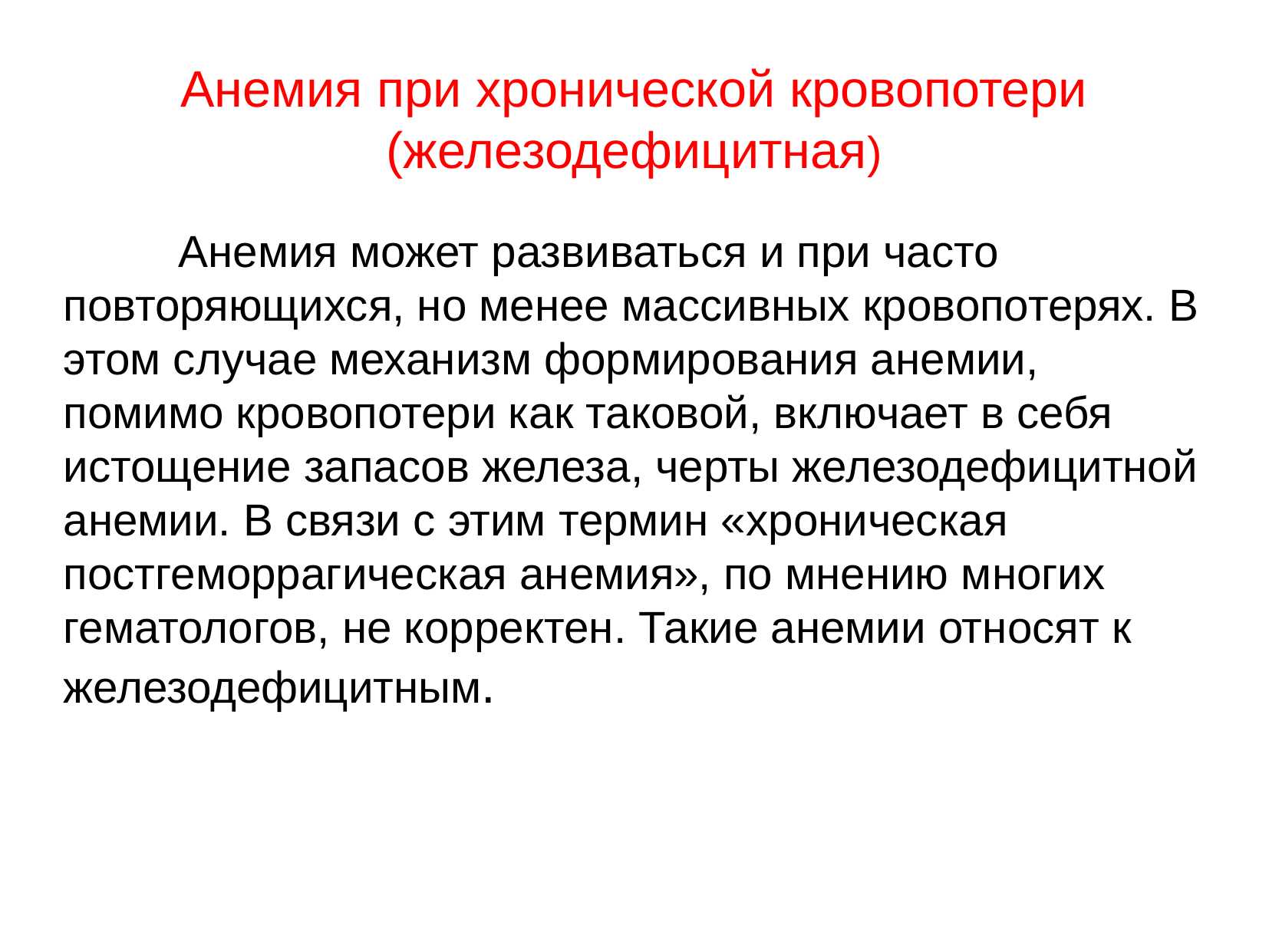

# Анемия при хронической кровопотери (железодефицитная)
	Анемия может развиваться и при часто повторяющихся, но менее массивных кровопотерях. В этом случае механизм формирования анемии, помимо кровопотери как таковой, включает в себя истощение запасов железа, черты железодефицитной анемии. В связи с этим термин «хроническая постгеморрагическая анемия», по мнению многих гематологов, не корректен. Такие анемии относят к железодефицитным.